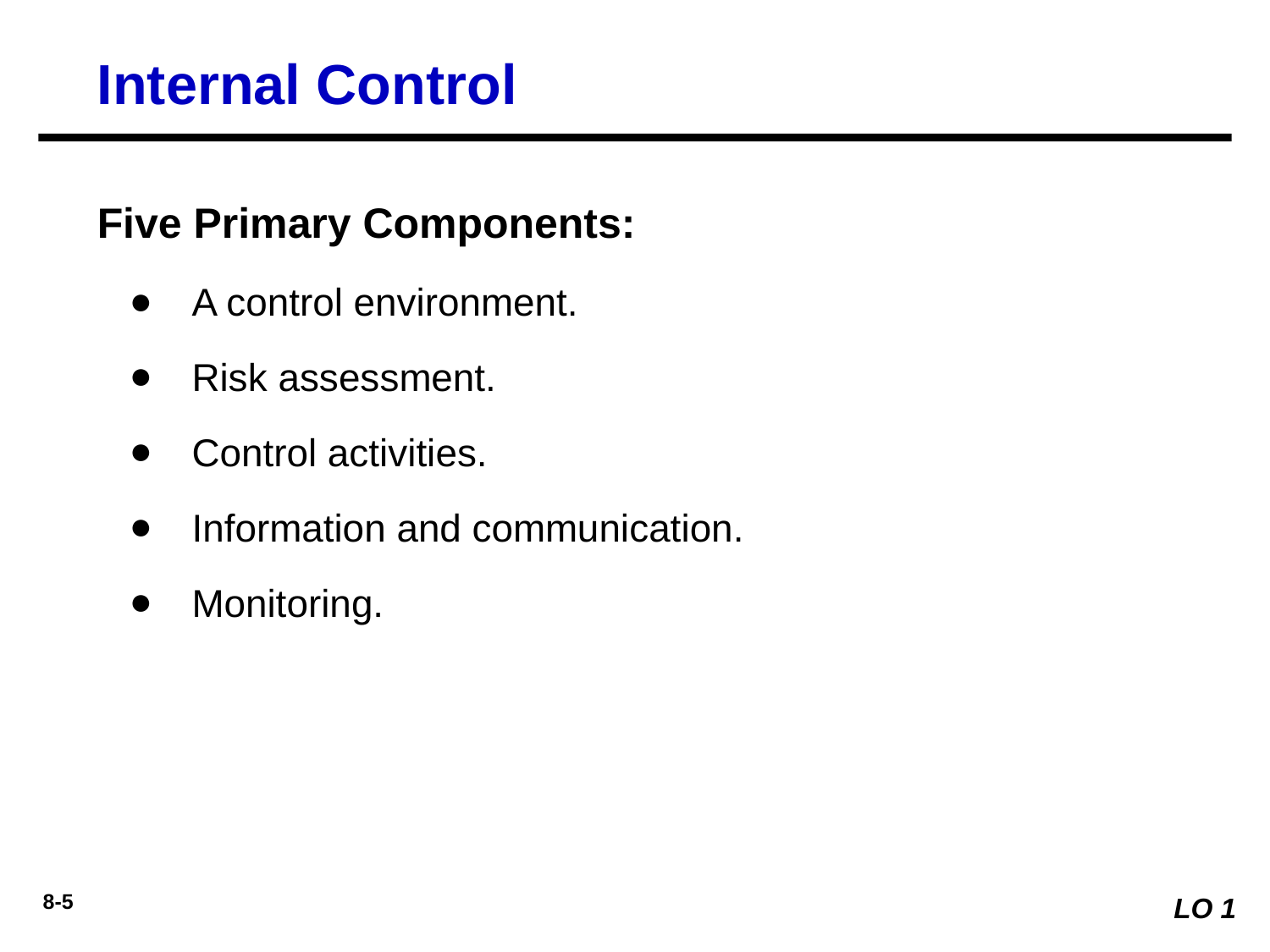

Internal Control

Five Primary Components:
A control environment.
Risk assessment.
Control activities.
Information and communication.
Monitoring.
LO 1